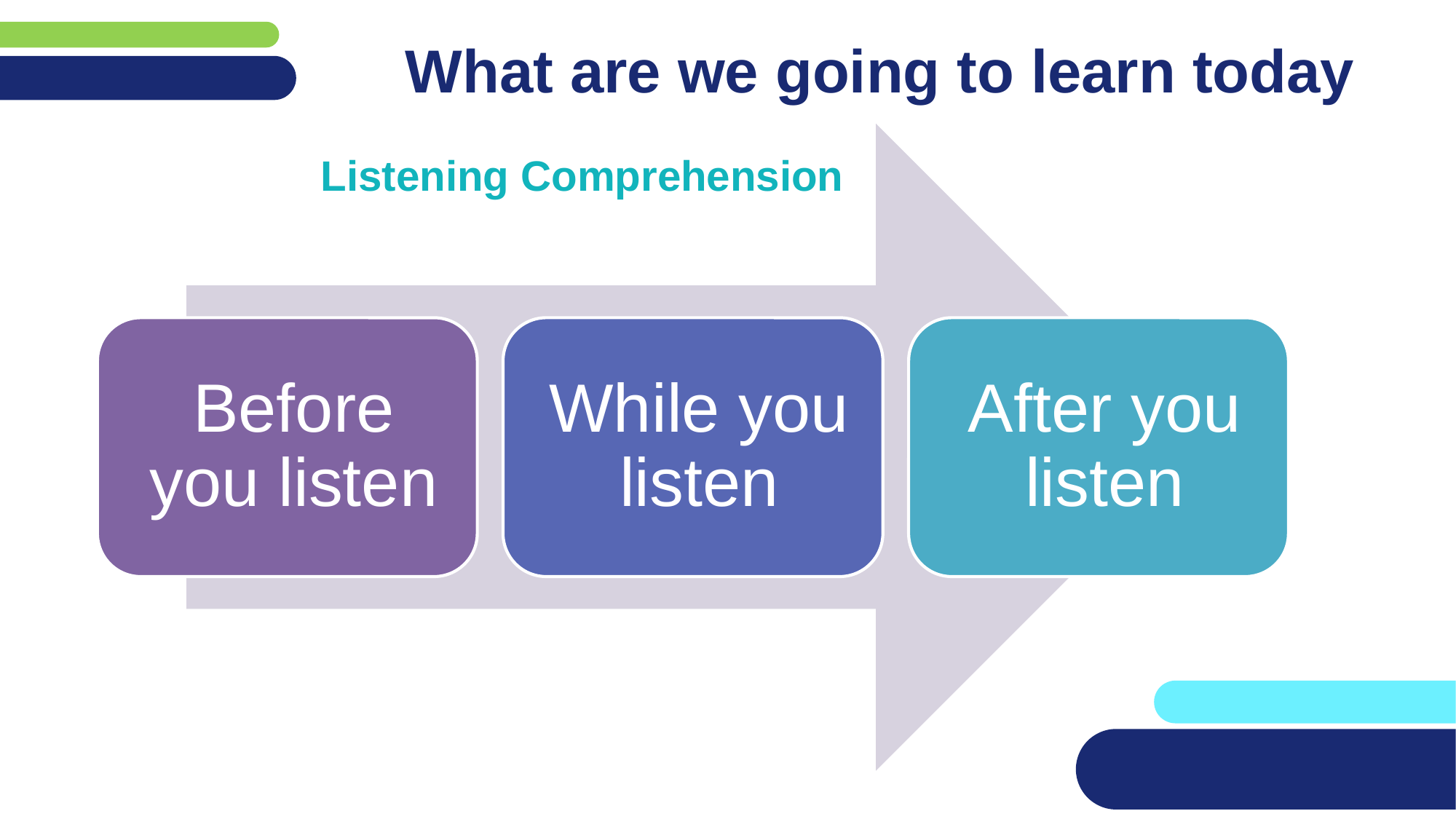

# What are we going to learn today
Before you listen
While you listen
After you listen
Listening Comprehension